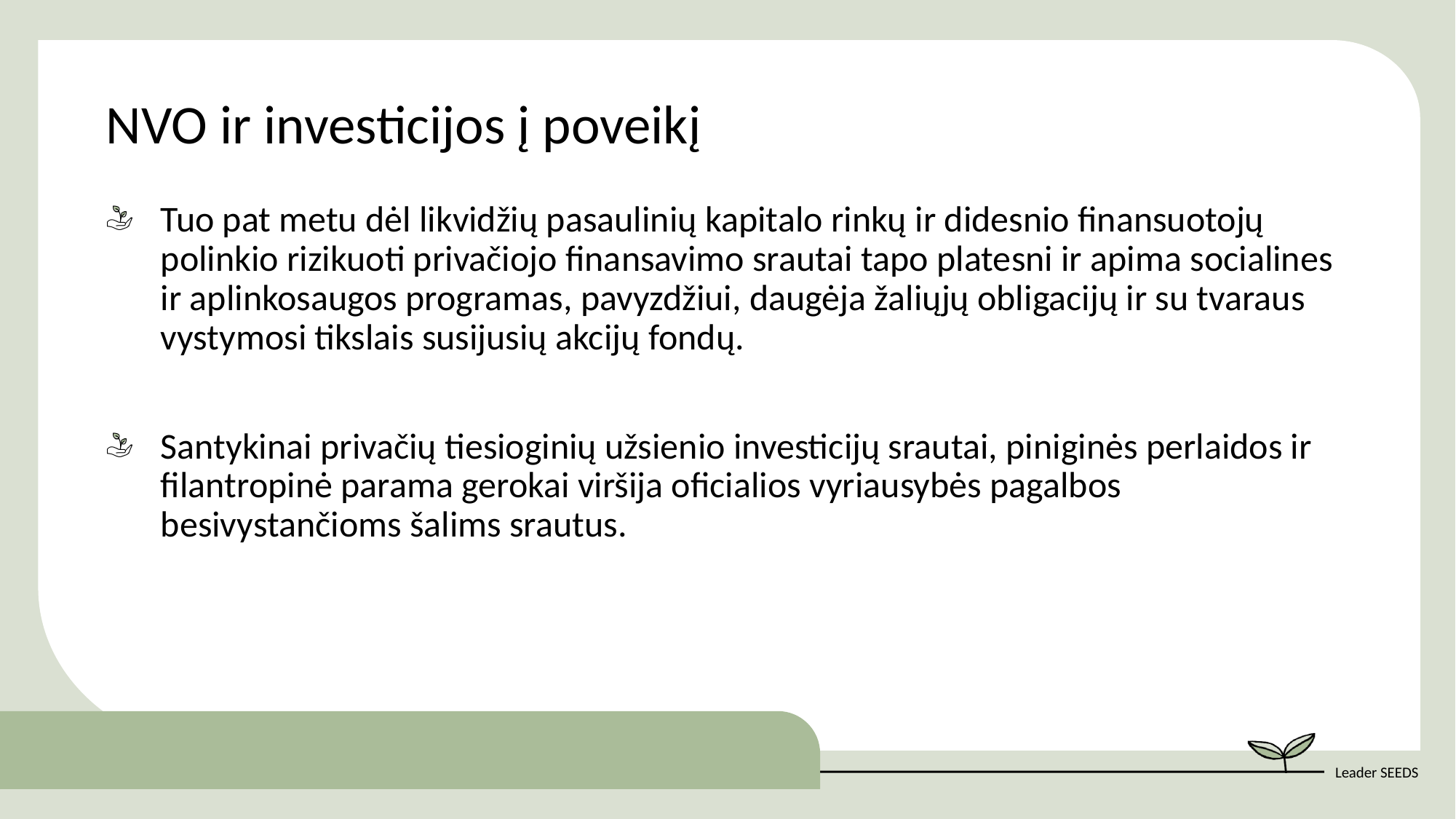

NVO ir investicijos į poveikį
Tuo pat metu dėl likvidžių pasaulinių kapitalo rinkų ir didesnio finansuotojų polinkio rizikuoti privačiojo finansavimo srautai tapo platesni ir apima socialines ir aplinkosaugos programas, pavyzdžiui, daugėja žaliųjų obligacijų ir su tvaraus vystymosi tikslais susijusių akcijų fondų.

Santykinai privačių tiesioginių užsienio investicijų srautai, piniginės perlaidos ir filantropinė parama gerokai viršija oficialios vyriausybės pagalbos besivystančioms šalims srautus.